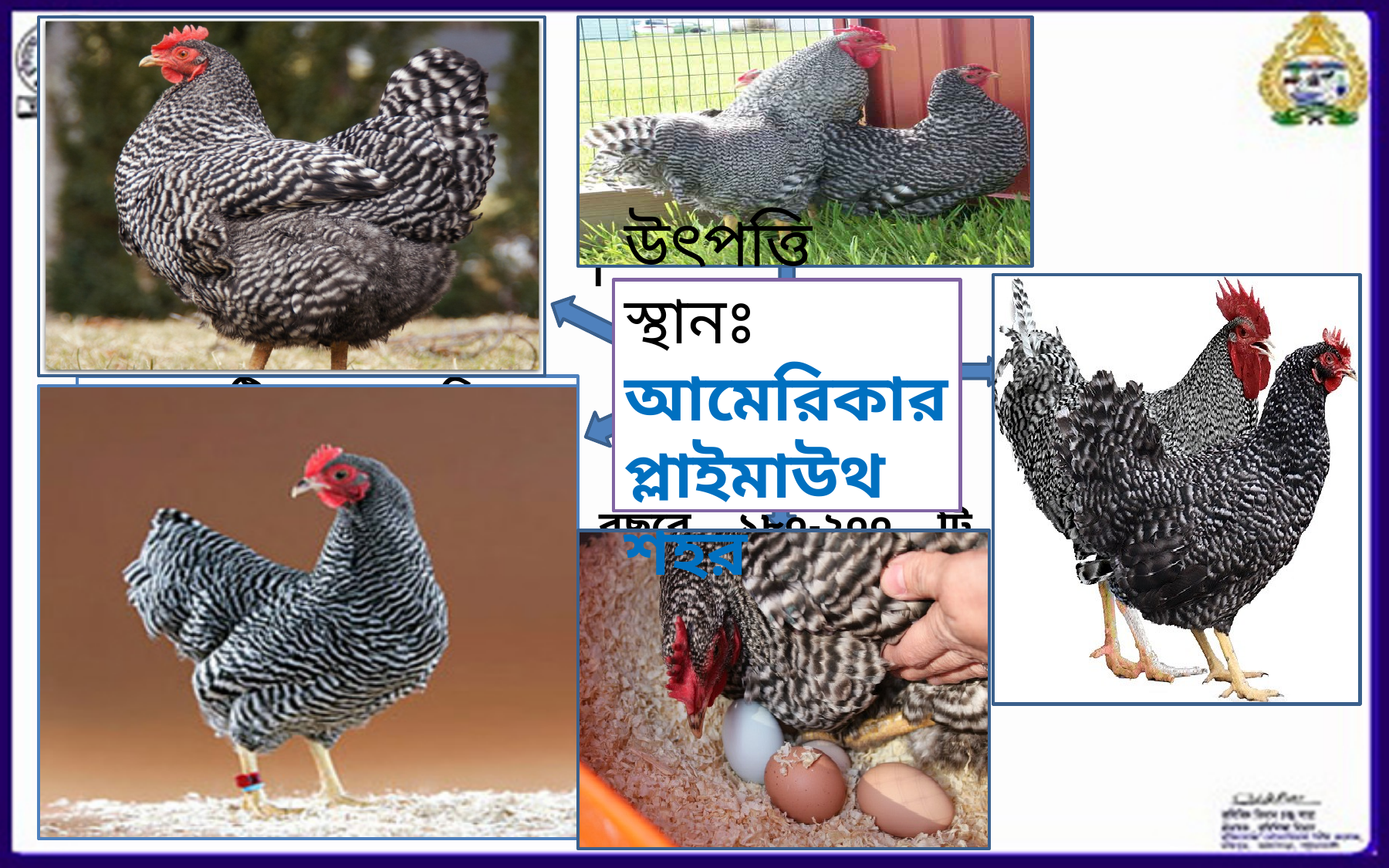

মাংস উৎপাদী জাত হিসেবে জনপ্রিয় । তবে ডিম ও মাংস উভয় উদ্দেশ্যে পালন করা হয় ।
এদের পালক কালো সাদা ফোট মিশ্রিত এবং পালক তুলনামূলক ছোট ।

উৎপত্তি স্থানঃ
আমেরিকার প্লাইমাউথ শহর
প্লাইমাউথ মুরগির বৈশিষ্ট্য

ওজনঃ
মোরগ= ৩-৪ কেজি
মুরগী=২.৫-৩  কেজি

একক ঝুটি ,কানের লতি লাল এবং পায়ের নালায় পালক থাকে না  ।

বছরে ১৮০-২০০ টি ডিম দেয় । ডিমের খোসার রঙ বাদামী ।ডিমে তা দেয় না ।